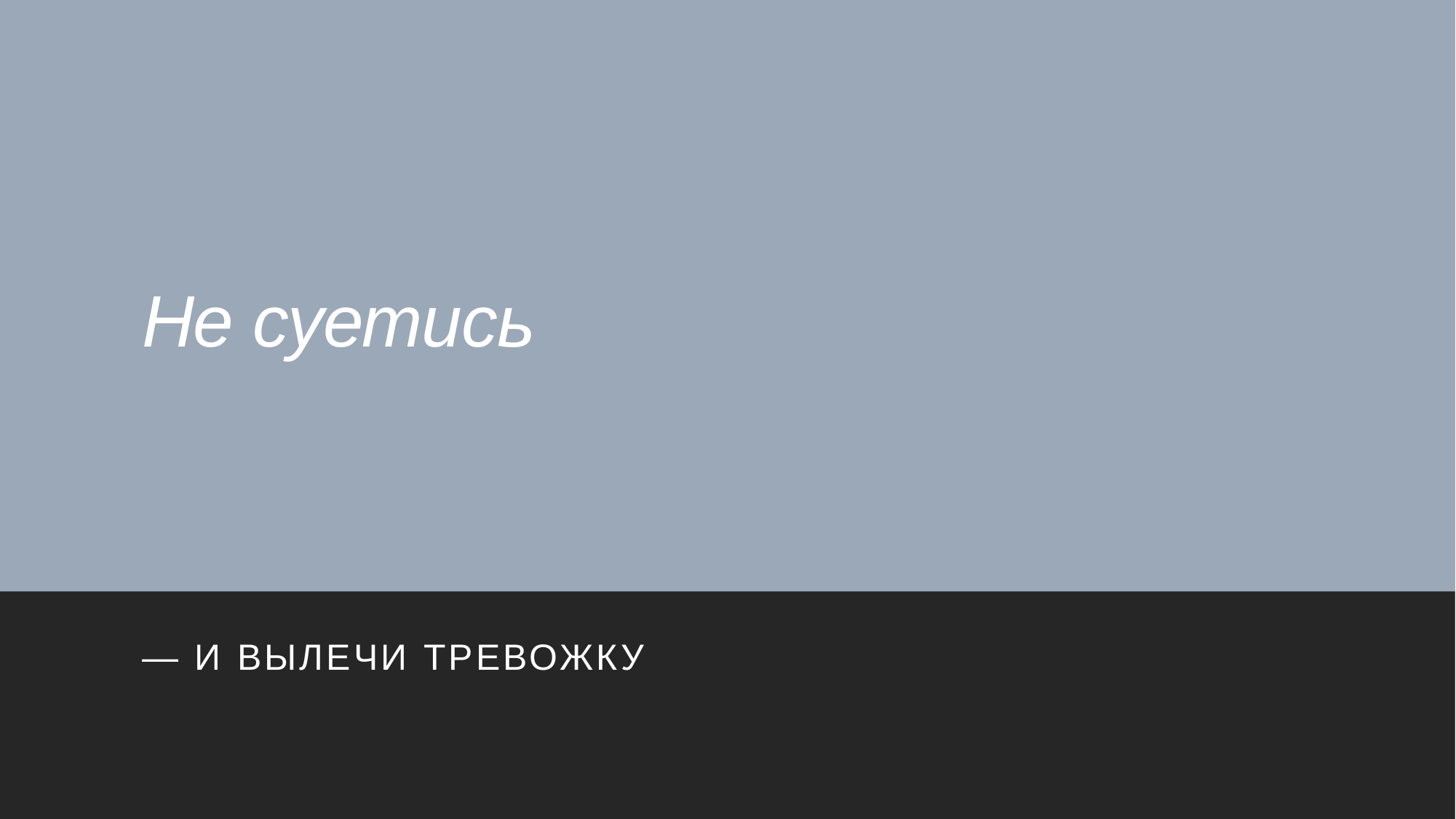

# Не суетись

— и вылечи тревожку